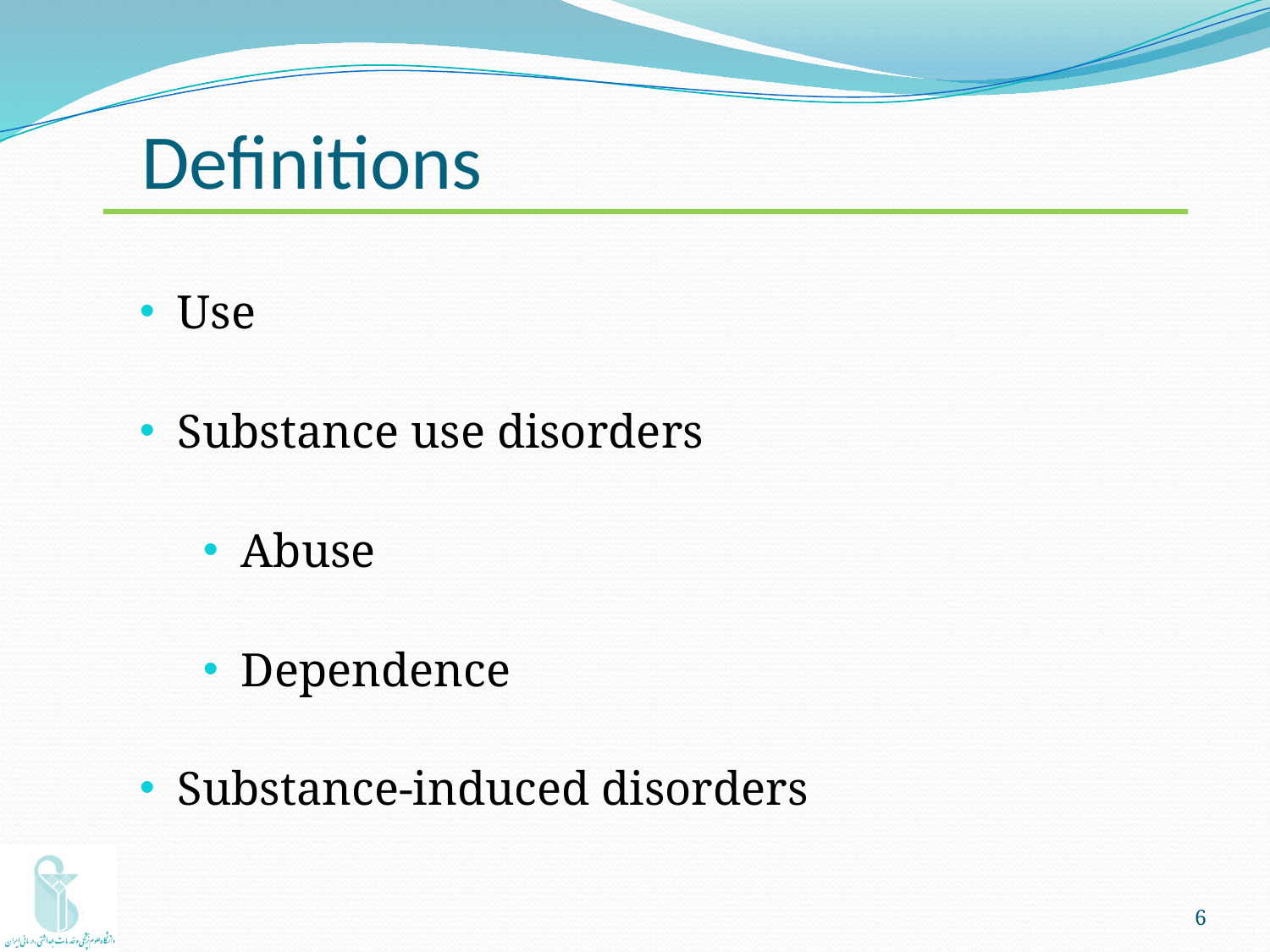

Definitions

Use
Substance use disorders
Abuse
Dependence
Substance-induced disorders

6